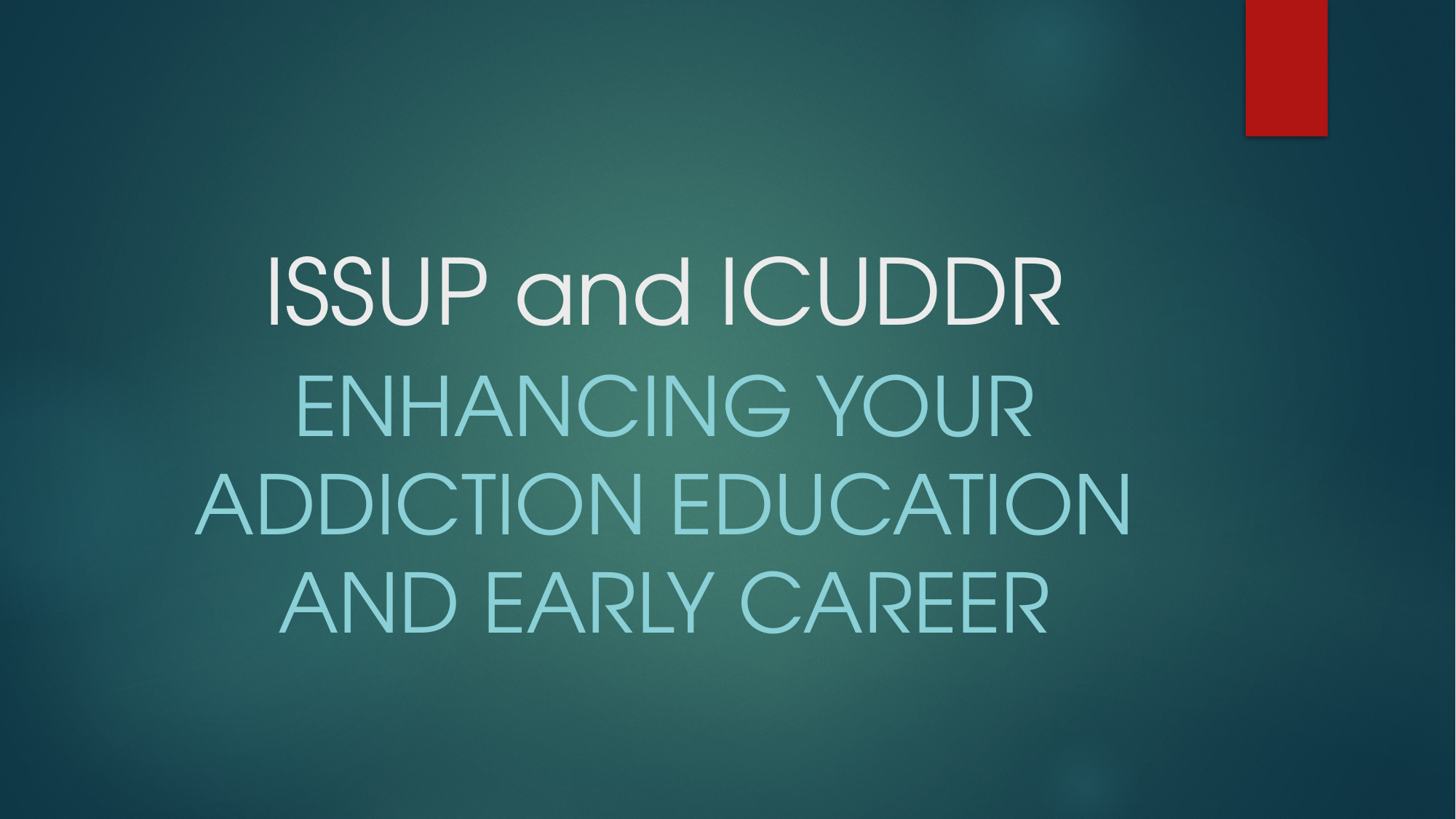

# ISSUP and ICUDDR
Enhancing your Addiction Education and Early Career